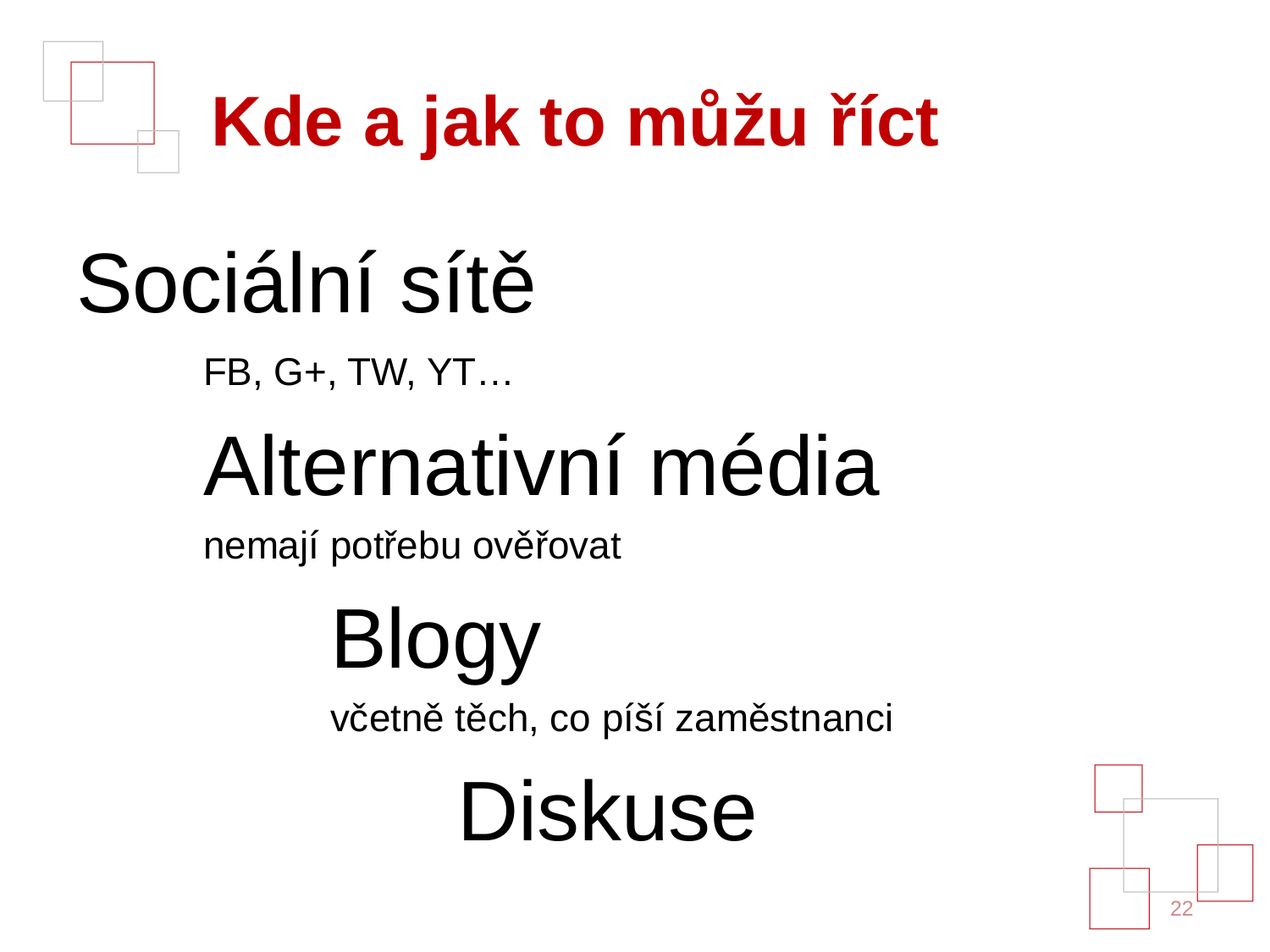

# Kde a jak to můžu říct
Sociální sítě
	FB, G+, TW, YT…
	Alternativní média
	nemají potřebu ověřovat
		Blogy
		včetně těch, co píší zaměstnanci
			Diskuse

22